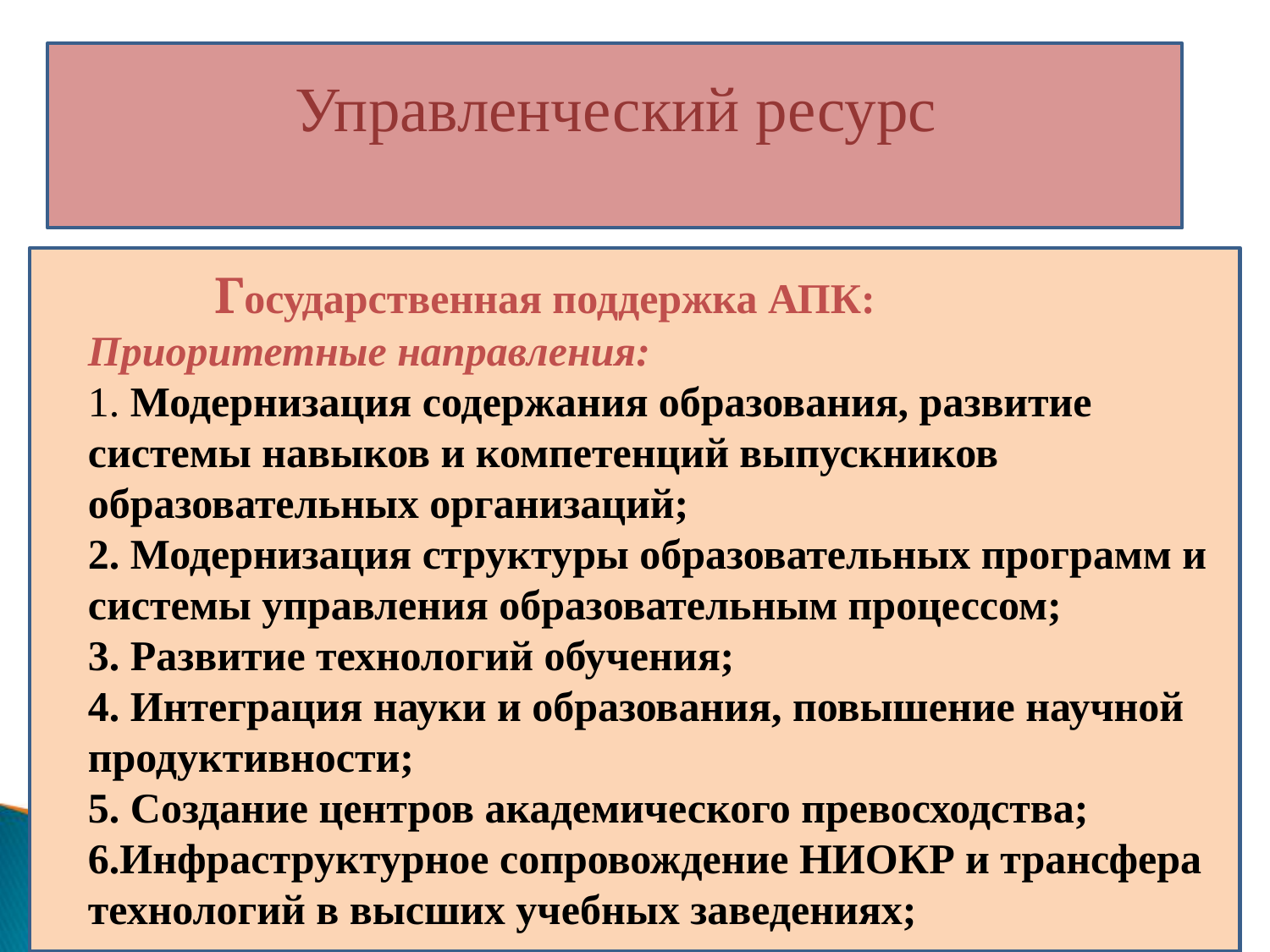

Управленческий ресурс

	Государственная поддержка АПК:
Приоритетные направления:
1. Модернизация содержания образования, развитие системы навыков и компетенций выпускников образовательных организаций;
2. Модернизация структуры образовательных программ и системы управления образовательным процессом;
3. Развитие технологий обучения;
4. Интеграция науки и образования, повышение научной продуктивности;
5. Создание центров академического превосходства;
6.Инфраструктурное сопровождение НИОКР и трансфера технологий в высших учебных заведениях;

6